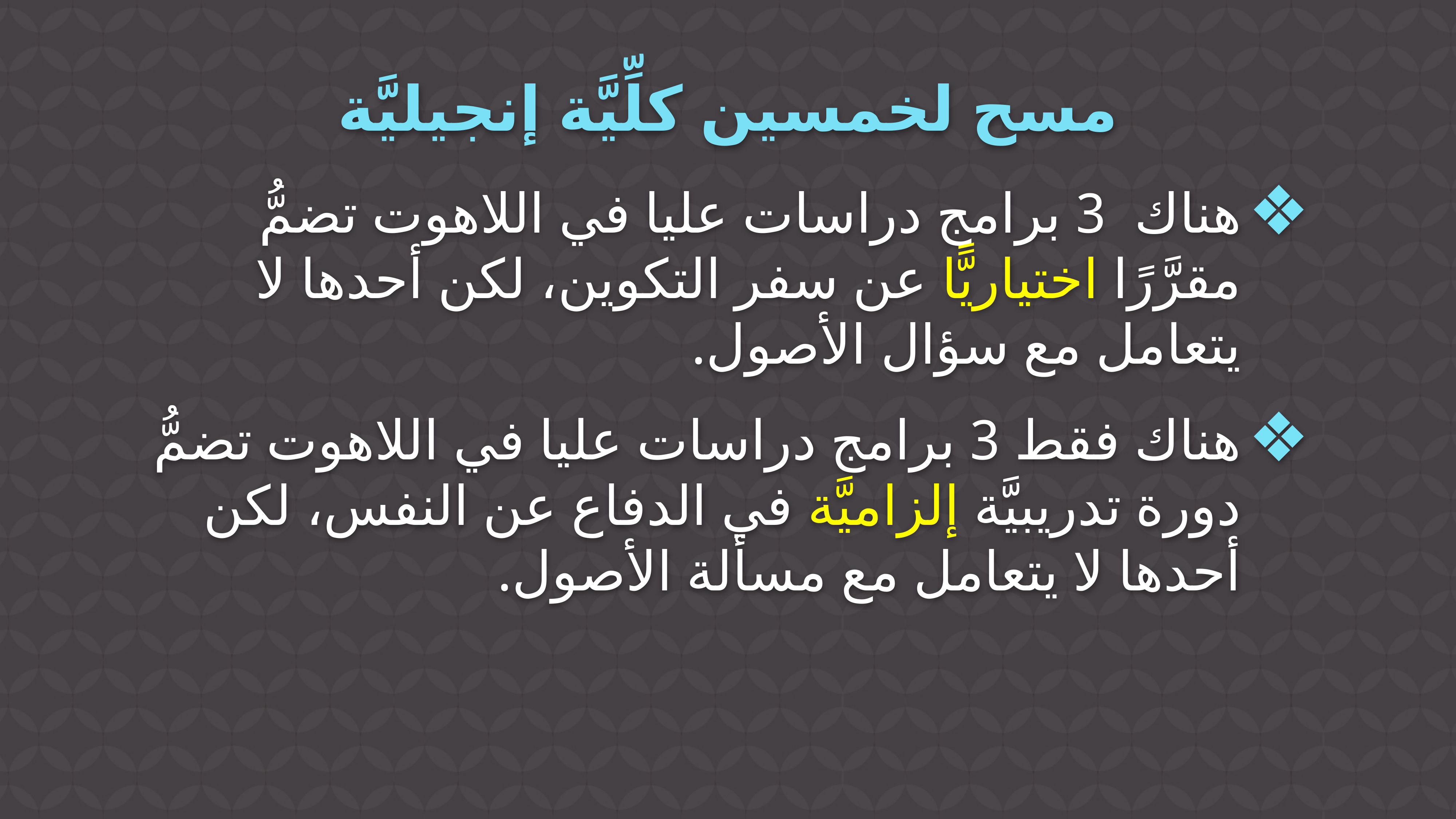

# مسح لخمسين كلِّيَّة إنجيليَّة
هناك  3 برامج دراسات عليا في اللاهوت تضمُّ مقرَّرًا اختياريًّا عن سفر التكوين، لكن أحدها لا يتعامل مع سؤال الأصول.
هناك فقط 3 برامج دراسات عليا في اللاهوت تضمُّ دورة تدريبيَّة إلزاميَّة في الدفاع عن النفس، لكن أحدها لا يتعامل مع مسألة الأصول.